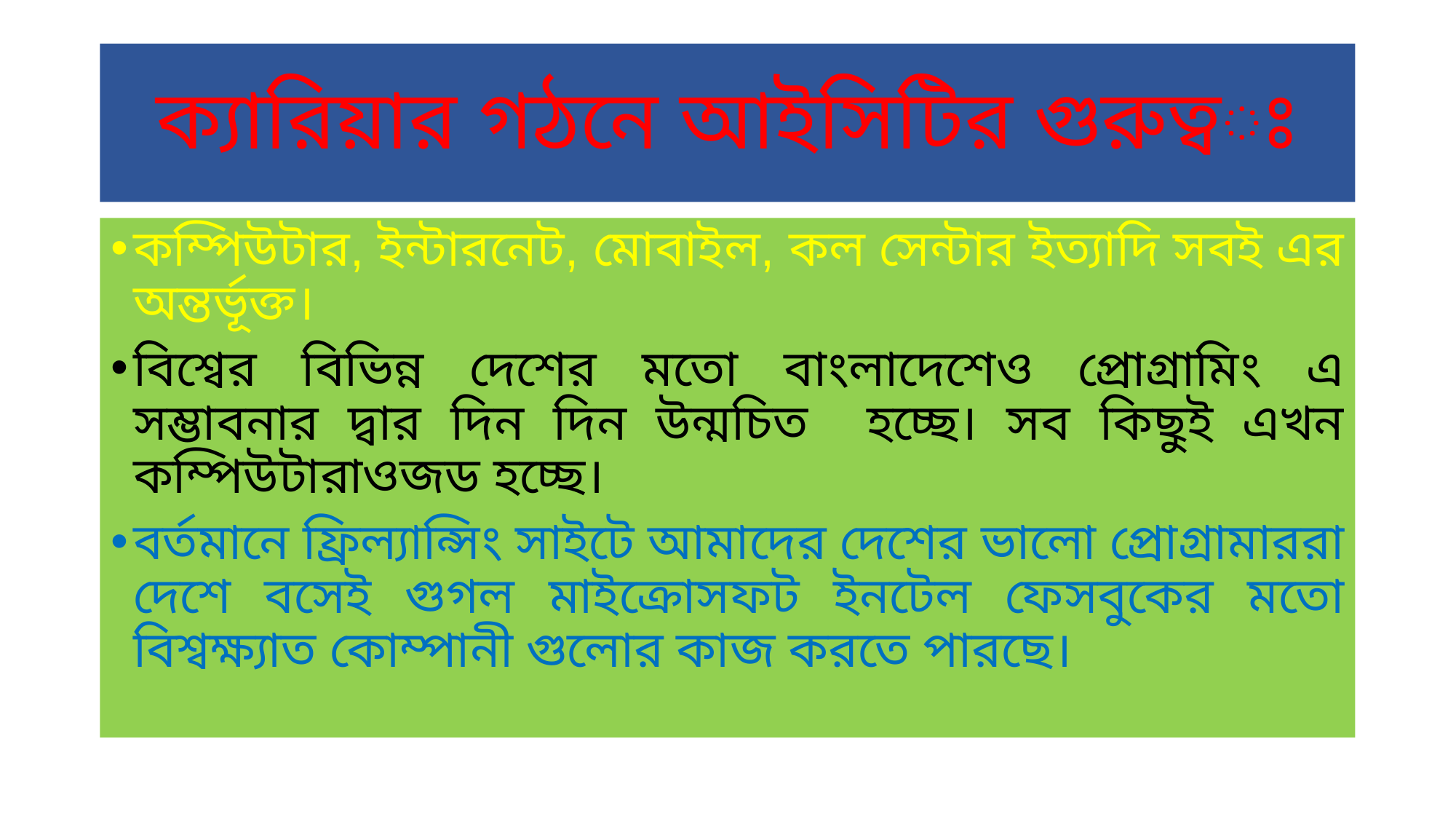

# ক্যারিয়ার গঠনে আইসিটির গুরুত্বঃ
কম্পিউটার, ইন্টারনেট, মোবাইল, কল সেন্টার ইত্যাদি সবই এর অন্তর্ভূক্ত।
বিশ্বের বিভিন্ন দেশের মতো বাংলাদেশেও প্রোগ্রামিং এ সম্ভাবনার দ্বার দিন দিন উন্মচিত  হচ্ছে। সব কিছুই এখন কম্পিউটারাওজড হচ্ছে।
বর্তমানে ফ্রিল্যান্সিং সাইটে আমাদের দেশের ভালো প্রোগ্রামাররা দেশে বসেই গুগল মাইক্রোসফট ইনটেল ফেসবুকের মতো বিশ্বক্ষ্যাত কোম্পানী গুলোর কাজ করতে পারছে।